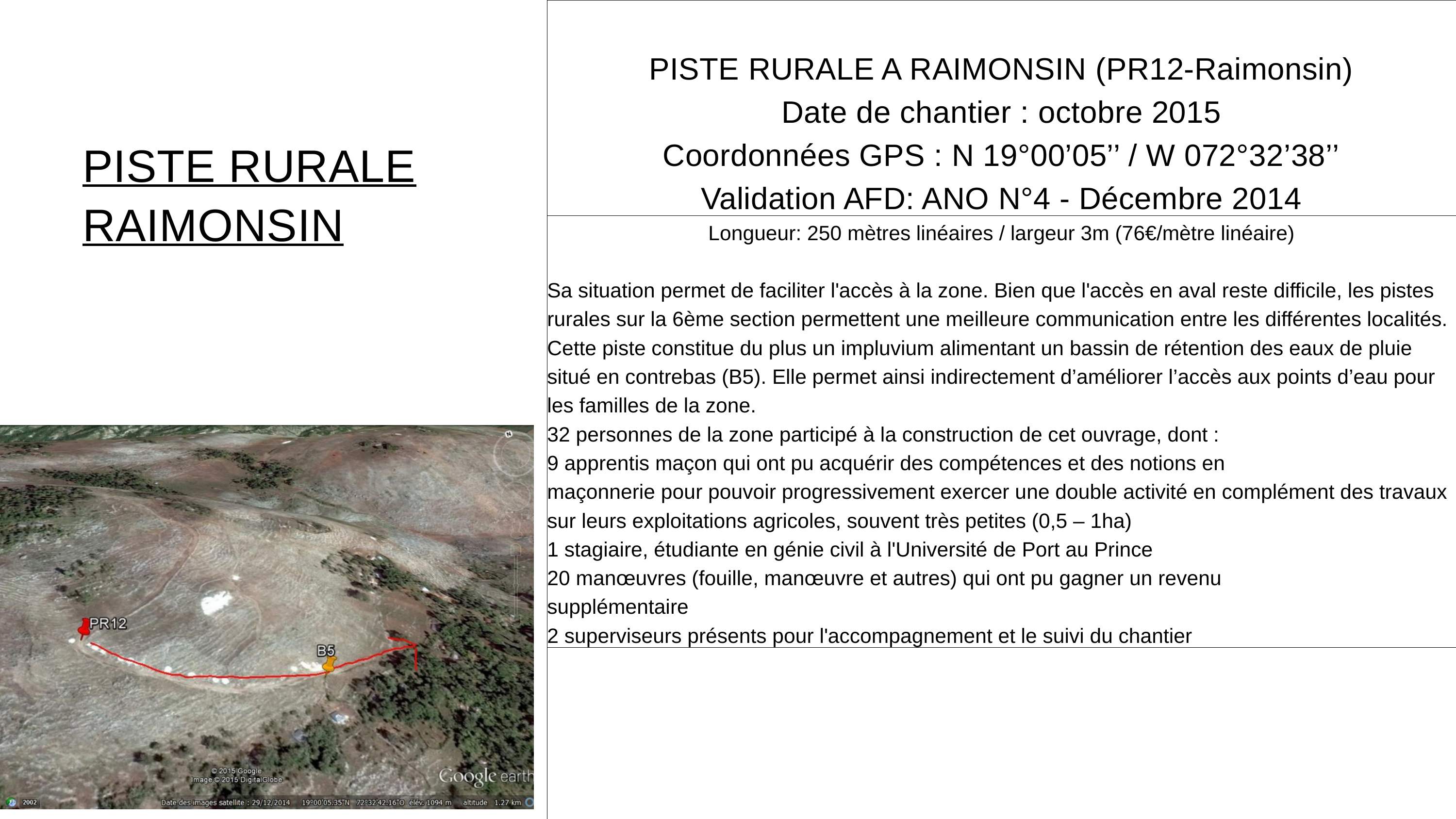

| PISTE RURALE A RAIMONSIN (PR12-Raimonsin) Date de chantier : octobre 2015 Coordonnées GPS : N 19°00’05’’ / W 072°32’38’’ Validation AFD: ANO N°4 - Décembre 2014 |
| --- |
| Longueur: 250 mètres linéaires / largeur 3m (76€/mètre linéaire) Sa situation permet de faciliter l'accès à la zone. Bien que l'accès en aval reste difficile, les pistes rurales sur la 6ème section permettent une meilleure communication entre les différentes localités. Cette piste constitue du plus un impluvium alimentant un bassin de rétention des eaux de pluie situé en contrebas (B5). Elle permet ainsi indirectement d’améliorer l’accès aux points d’eau pour les familles de la zone. 32 personnes de la zone participé à la construction de cet ouvrage, dont : 9 apprentis maçon qui ont pu acquérir des compétences et des notions en maçonnerie pour pouvoir progressivement exercer une double activité en complément des travaux sur leurs exploitations agricoles, souvent très petites (0,5 – 1ha) 1 stagiaire, étudiante en génie civil à l'Université de Port au Prince 20 manœuvres (fouille, manœuvre et autres) qui ont pu gagner un revenu supplémentaire 2 superviseurs présents pour l'accompagnement et le suivi du chantier |
|  |
PISTE RURALE RAIMONSIN